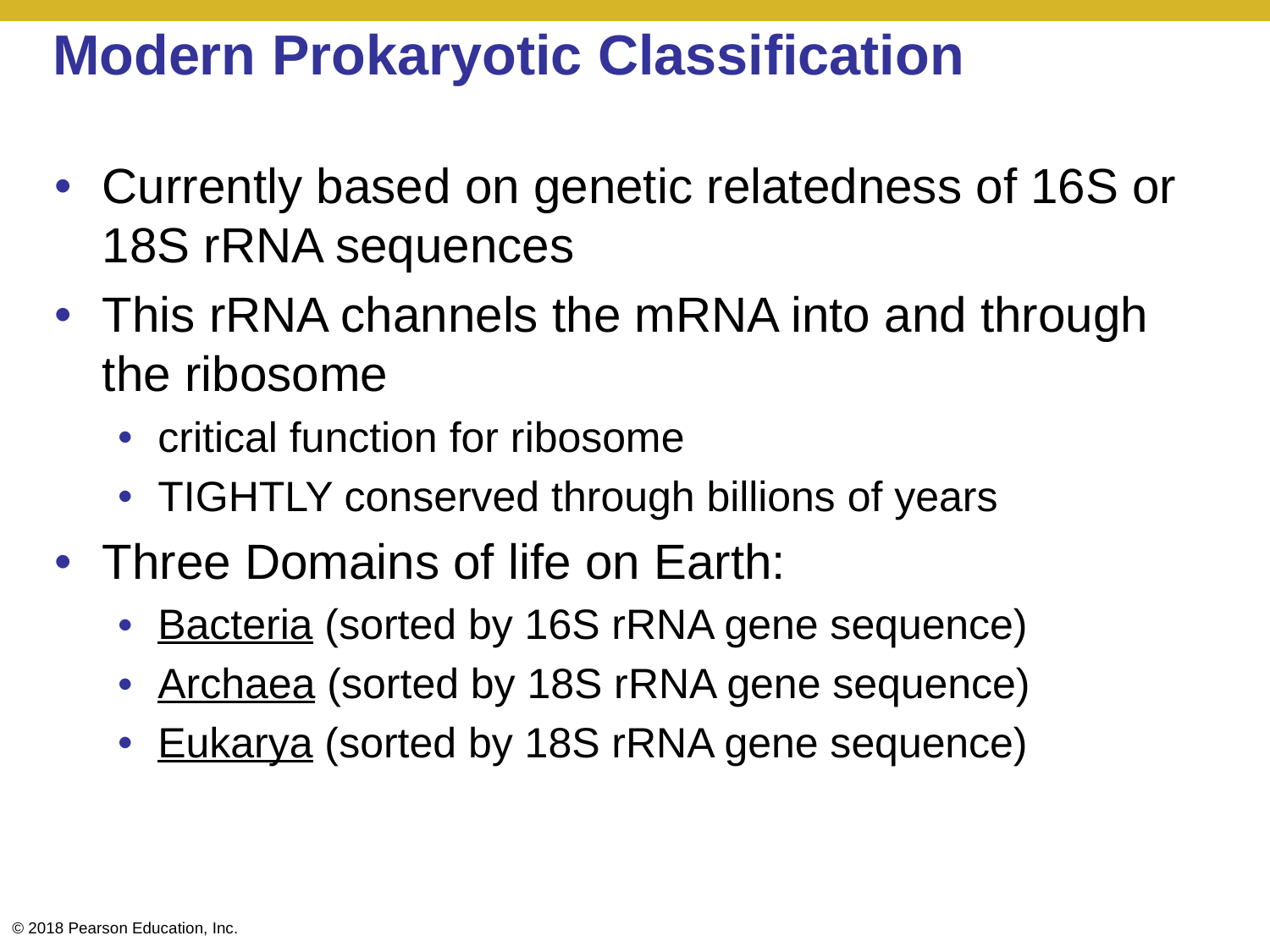

# Modern Prokaryotic Classification
Currently based on genetic relatedness of 16S or 18S rRNA sequences
This rRNA channels the mRNA into and through the ribosome
critical function for ribosome
TIGHTLY conserved through billions of years
Three Domains of life on Earth:
Bacteria (sorted by 16S rRNA gene sequence)
Archaea (sorted by 18S rRNA gene sequence)
Eukarya (sorted by 18S rRNA gene sequence)